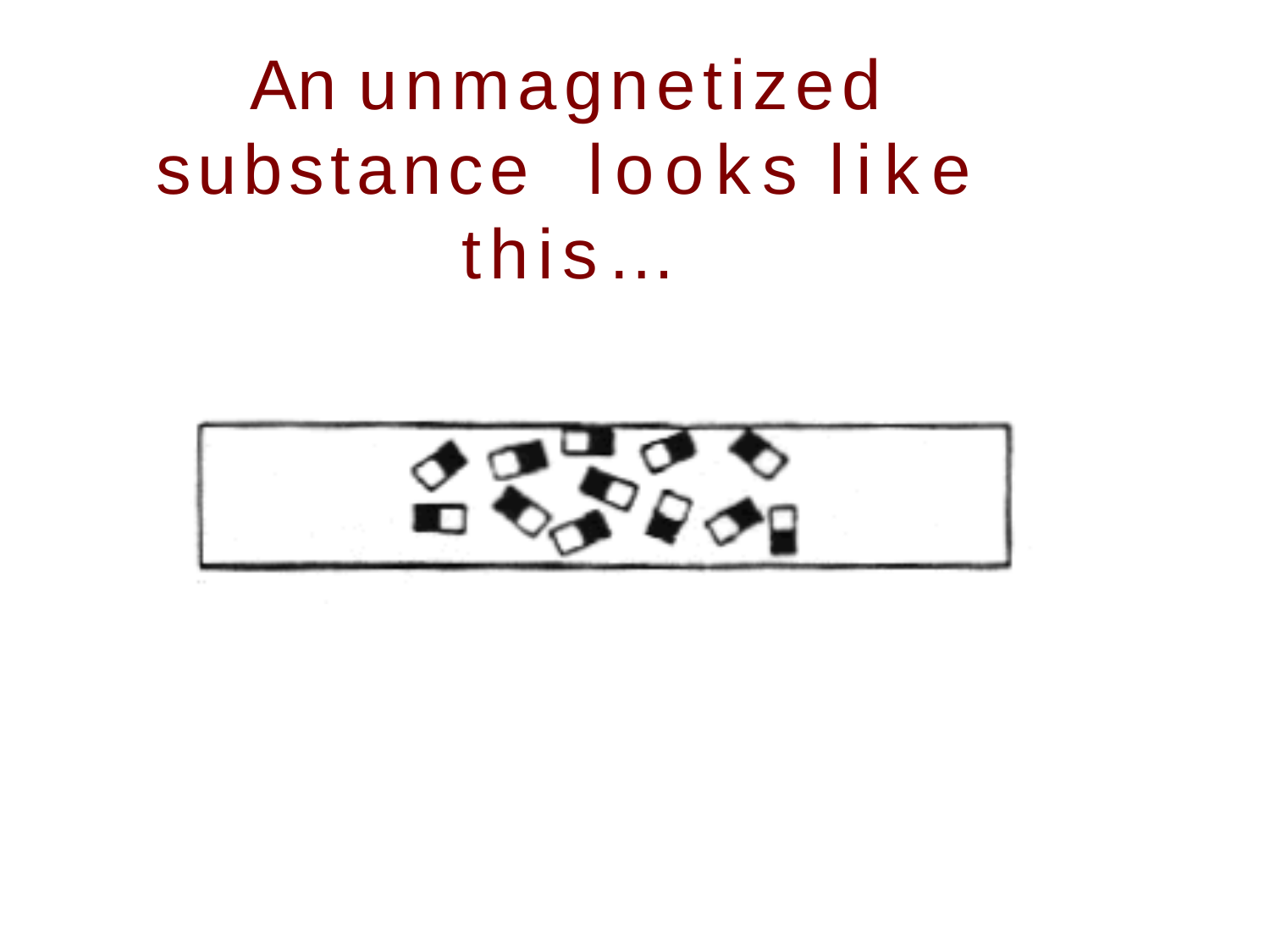

# An unmagnetized substance  looks like this…